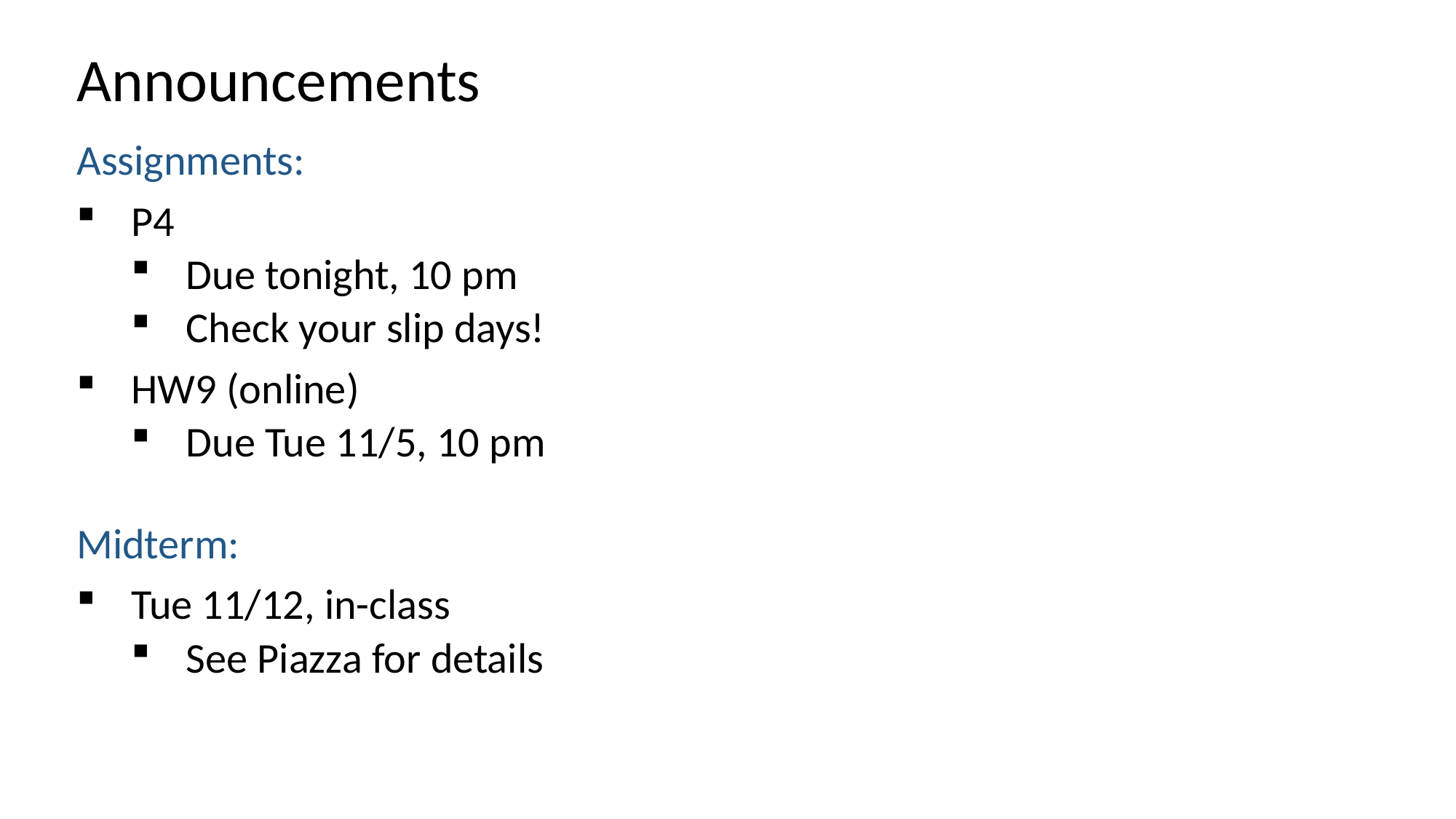

# Announcements
Assignments:
P4
Due tonight, 10 pm
Check your slip days!
HW9 (online)
Due Tue 11/5, 10 pm

Midterm:
Tue 11/12, in-class
See Piazza for details